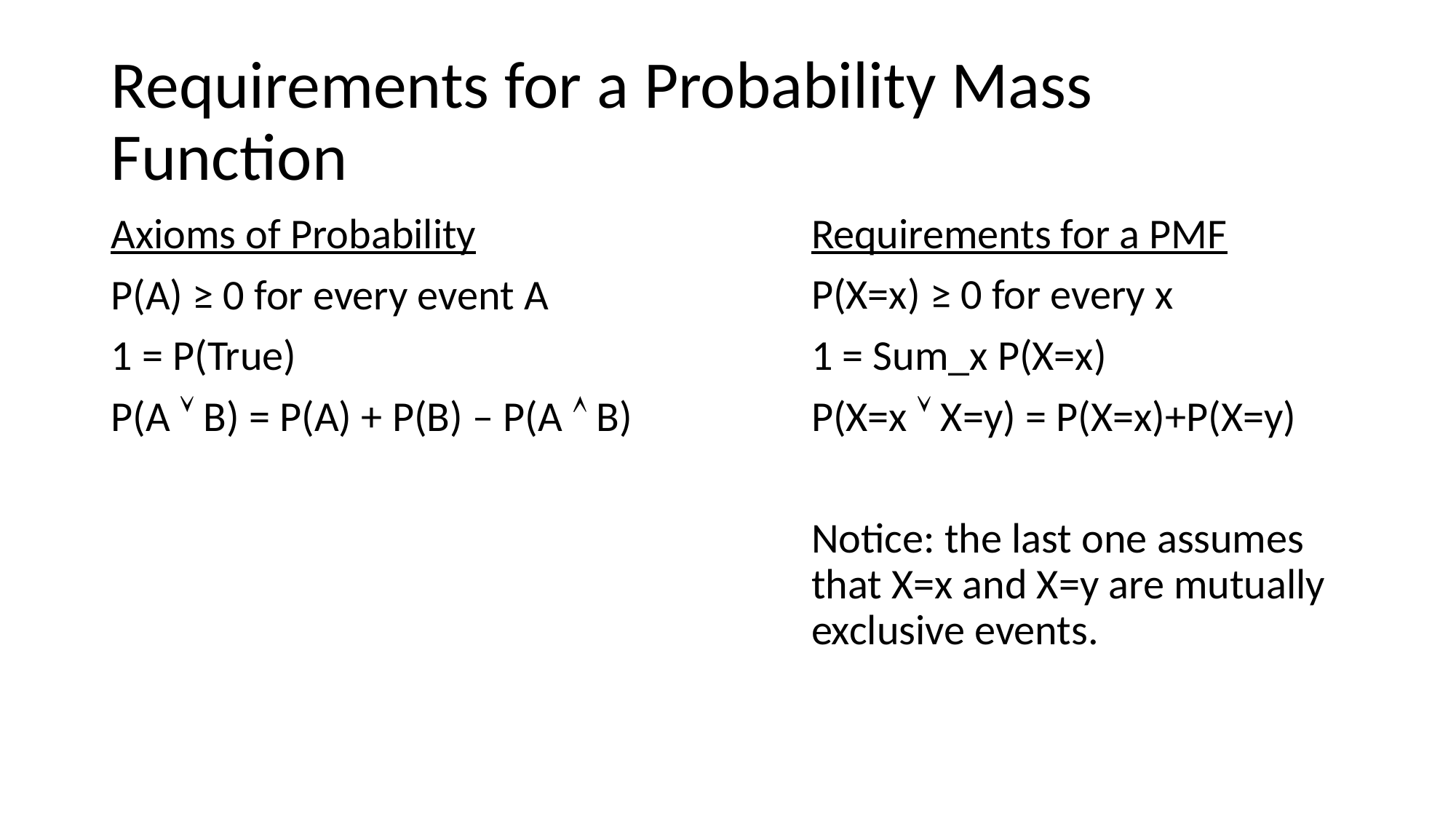

# Requirements for a Probability Mass Function
Axioms of Probability
P(A) ≥ 0 for every event A
1 = P(True)
P(A ∨ B) = P(A) + P(B) – P(A ∧ B)
Requirements for a PMF
P(X=x) ≥ 0 for every x
1 = Sum_x P(X=x)
P(X=x ∨ X=y) = P(X=x)+P(X=y)

Notice: the last one assumes that X=x and X=y are mutually exclusive events.